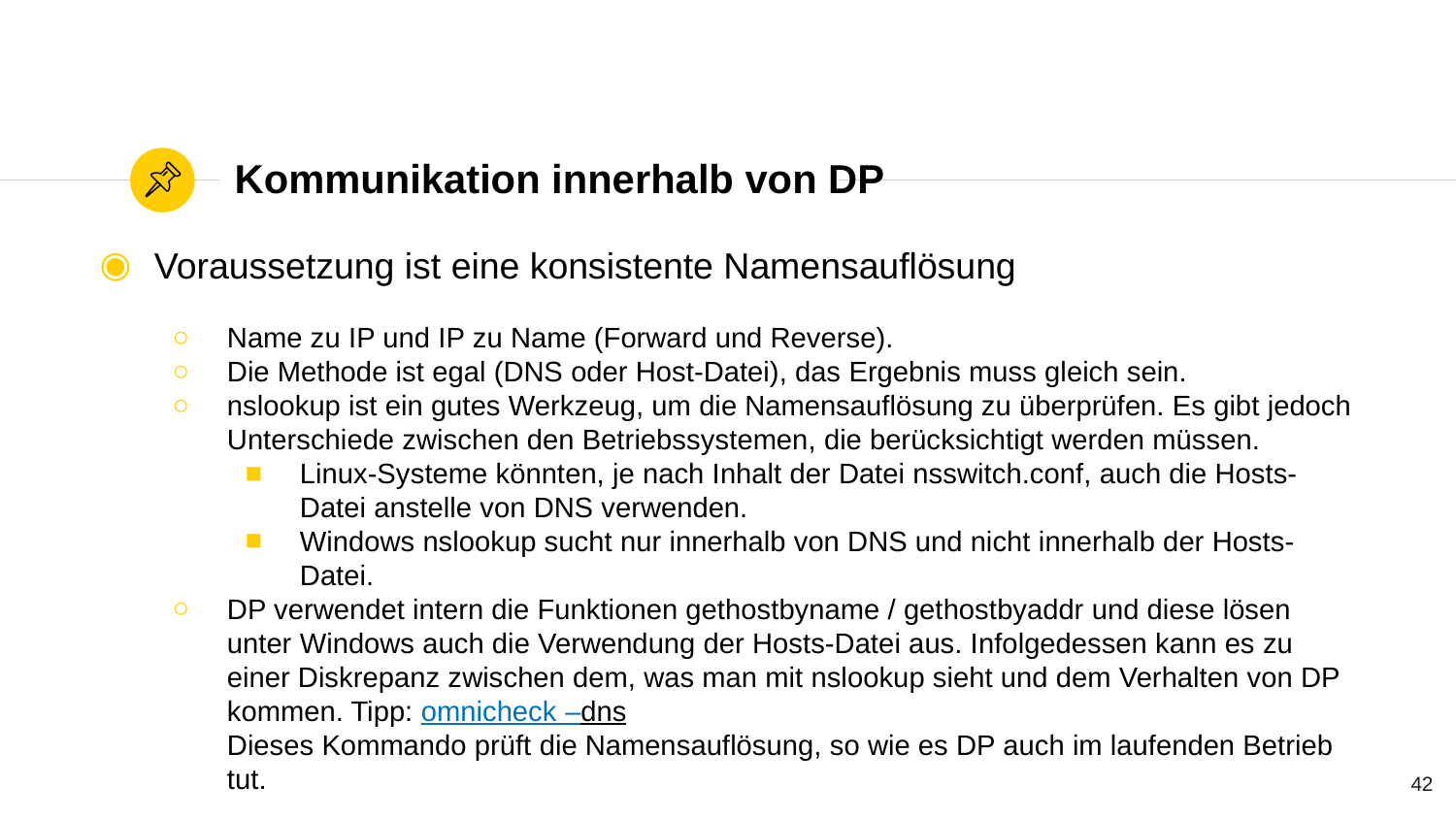

# Kommunikation innerhalb von DP

Voraussetzung ist eine konsistente Namensauflösung
Name zu IP und IP zu Name (Forward und Reverse).
Die Methode ist egal (DNS oder Host-Datei), das Ergebnis muss gleich sein.
nslookup ist ein gutes Werkzeug, um die Namensauflösung zu überprüfen. Es gibt jedoch Unterschiede zwischen den Betriebssystemen, die berücksichtigt werden müssen.
Linux-Systeme könnten, je nach Inhalt der Datei nsswitch.conf, auch die Hosts-Datei anstelle von DNS verwenden.
Windows nslookup sucht nur innerhalb von DNS und nicht innerhalb der Hosts-Datei.
DP verwendet intern die Funktionen gethostbyname / gethostbyaddr und diese lösen unter Windows auch die Verwendung der Hosts-Datei aus. Infolgedessen kann es zu einer Diskrepanz zwischen dem, was man mit nslookup sieht und dem Verhalten von DP kommen. Tipp: omnicheck –dns
Dieses Kommando prüft die Namensauflösung, so wie es DP auch im laufenden Betrieb tut.

42